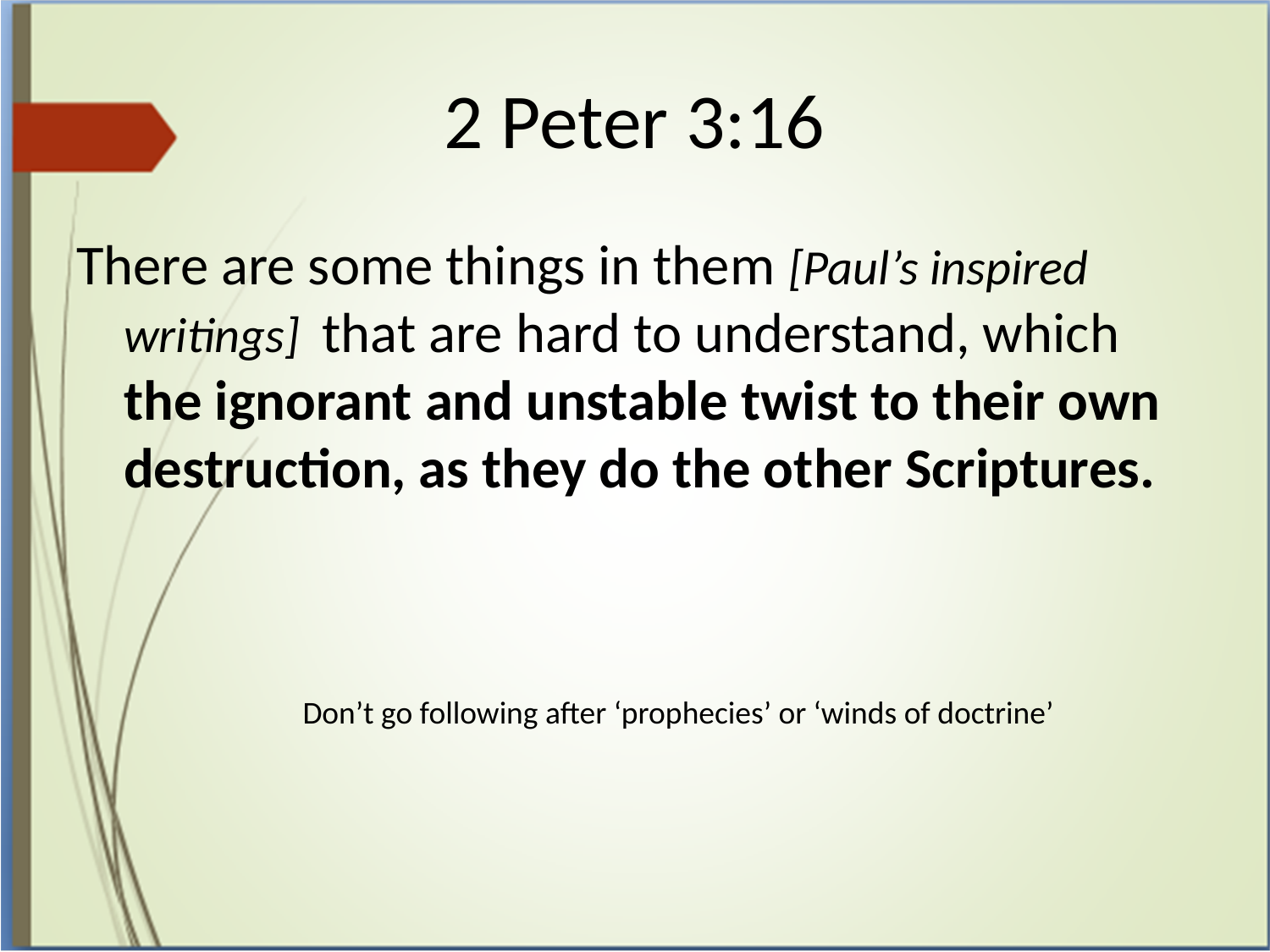

# 2 Peter 3:16
There are some things in them [Paul’s inspired writings]  that are hard to understand, which the ignorant and unstable twist to their own destruction, as they do the other Scriptures.
Don’t go following after ‘prophecies’ or ‘winds of doctrine’